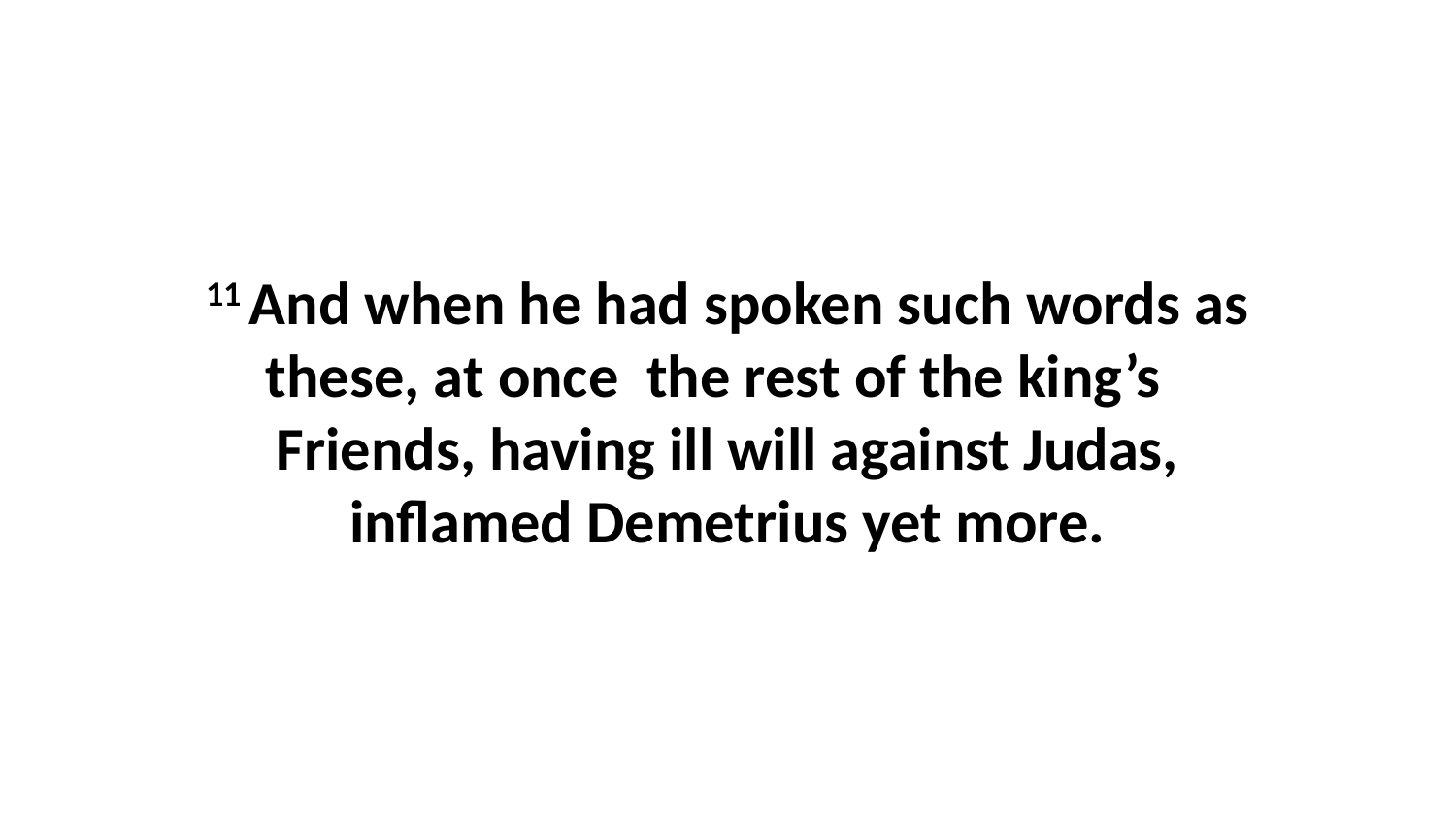

11 And when he had spoken such words as these, at once  the rest of the king’s   Friends, having ill will against Judas, inflamed Demetrius yet more.